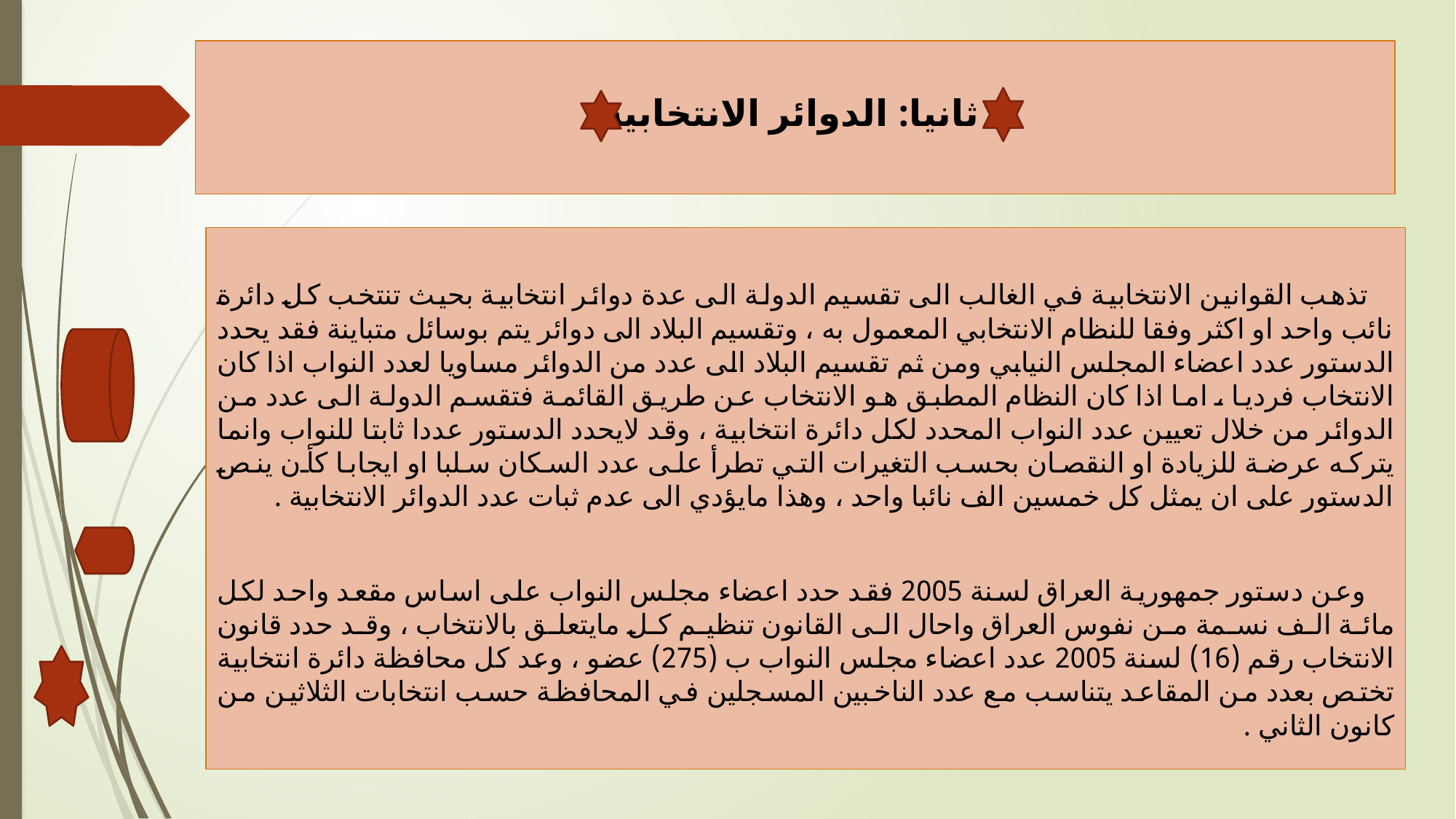

# ثانيا: الدوائر الانتخابية

    تذهب القوانين الانتخابية في الغالب الى تقسيم الدولة الى عدة دوائر انتخابية بحيث تنتخب كل دائرة نائب واحد او اكثر وفقا للنظام الانتخابي المعمول به ، وتقسيم البلاد الى دوائر يتم بوسائل متباينة فقد يحدد الدستور عدد اعضاء المجلس النيابي ومن ثم تقسيم البلاد الى عدد من الدوائر مساويا لعدد النواب اذا كان الانتخاب فرديا ، اما اذا كان النظام المطبق هو الانتخاب عن طريق القائمة فتقسم الدولة الى عدد من الدوائر من خلال تعيين عدد النواب المحدد لكل دائرة انتخابية ، وقد لايحدد الدستور عددا ثابتا للنواب وانما يتركه عرضة للزيادة او النقصان بحسب التغيرات التي تطرأ على عدد السكان سلبا او ايجابا كأن ينص الدستور على ان يمثل كل خمسين الف نائبا واحد ، وهذا مايؤدي الى عدم ثبات عدد الدوائر الانتخابية .

    وعن دستور جمهورية العراق لسنة 2005 فقد حدد اعضاء مجلس النواب على اساس مقعد واحد لكل مائة الف نسمة من نفوس العراق واحال الى القانون تنظيم كل مايتعلق بالانتخاب ، وقد حدد قانون الانتخاب رقم (16) لسنة 2005 عدد اعضاء مجلس النواب ب (275) عضو ، وعد كل محافظة دائرة انتخابية تختص بعدد من المقاعد يتناسب مع عدد الناخبين المسجلين في المحافظة حسب انتخابات الثلاثين من كانون الثاني .